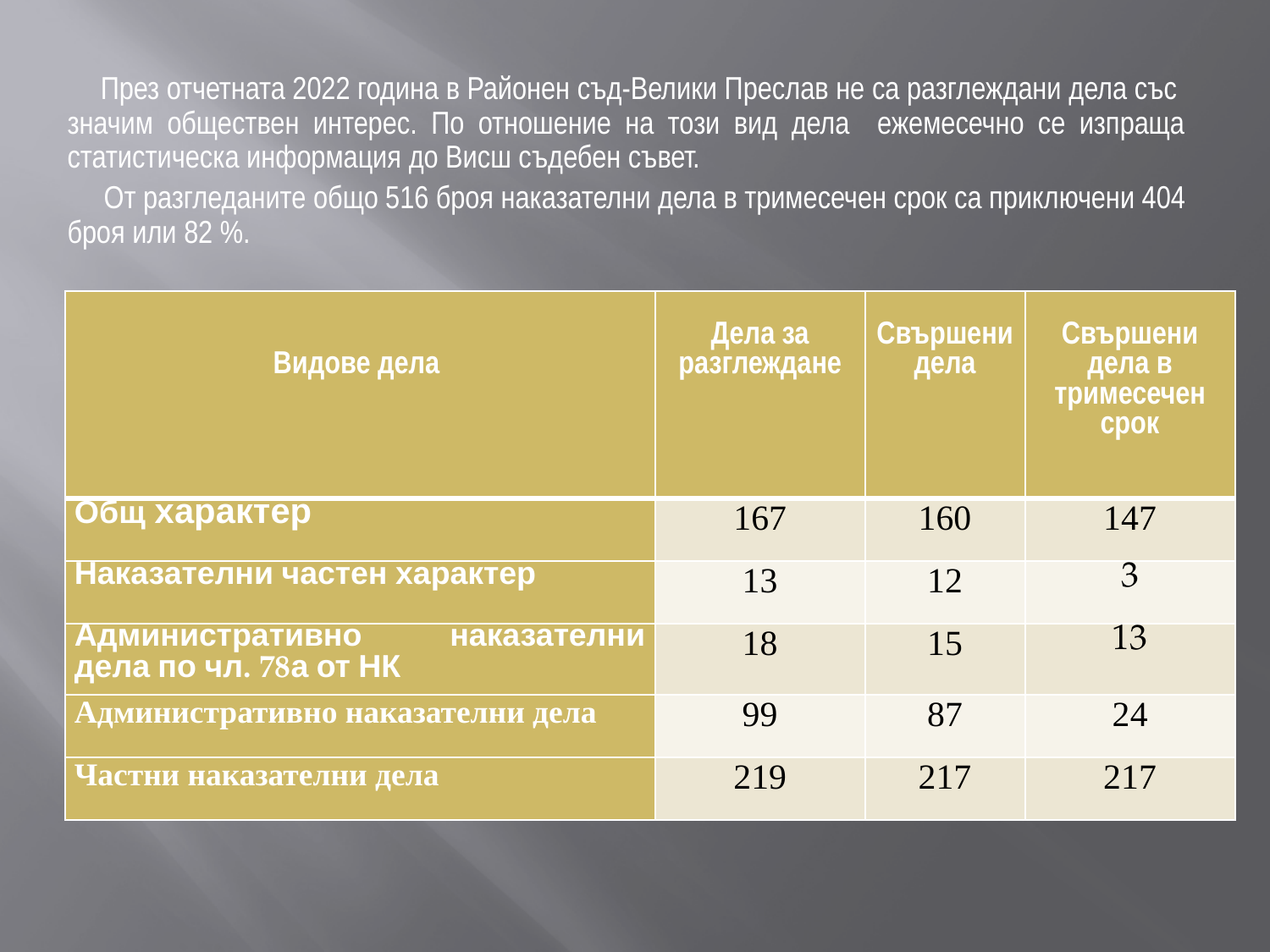

През отчетната 2022 година в Районен съд-Велики Преслав не са разглеждани дела със  значим обществен интерес. По отношение на този вид дела  ежемесечно се изпраща статистическа информация до Висш съдебен съвет.
     От разгледаните общо 516 броя наказателни дела в тримесечен срок са приключени 404 броя или 82 %.

| Видове дела | Дела за разглеждане | Свършени дела | Свършени дела в тримесечен срок |
| --- | --- | --- | --- |
| Общ характер | 167 | 160 | 147 |
| Наказателни частен характер | 13 | 12 | 3 |
| Административно наказателни дела по чл. 78а от НК | 18 | 15 | 13 |
| Административно наказателни дела | 99 | 87 | 24 |
| Частни наказателни дела | 219 | 217 | 217 |